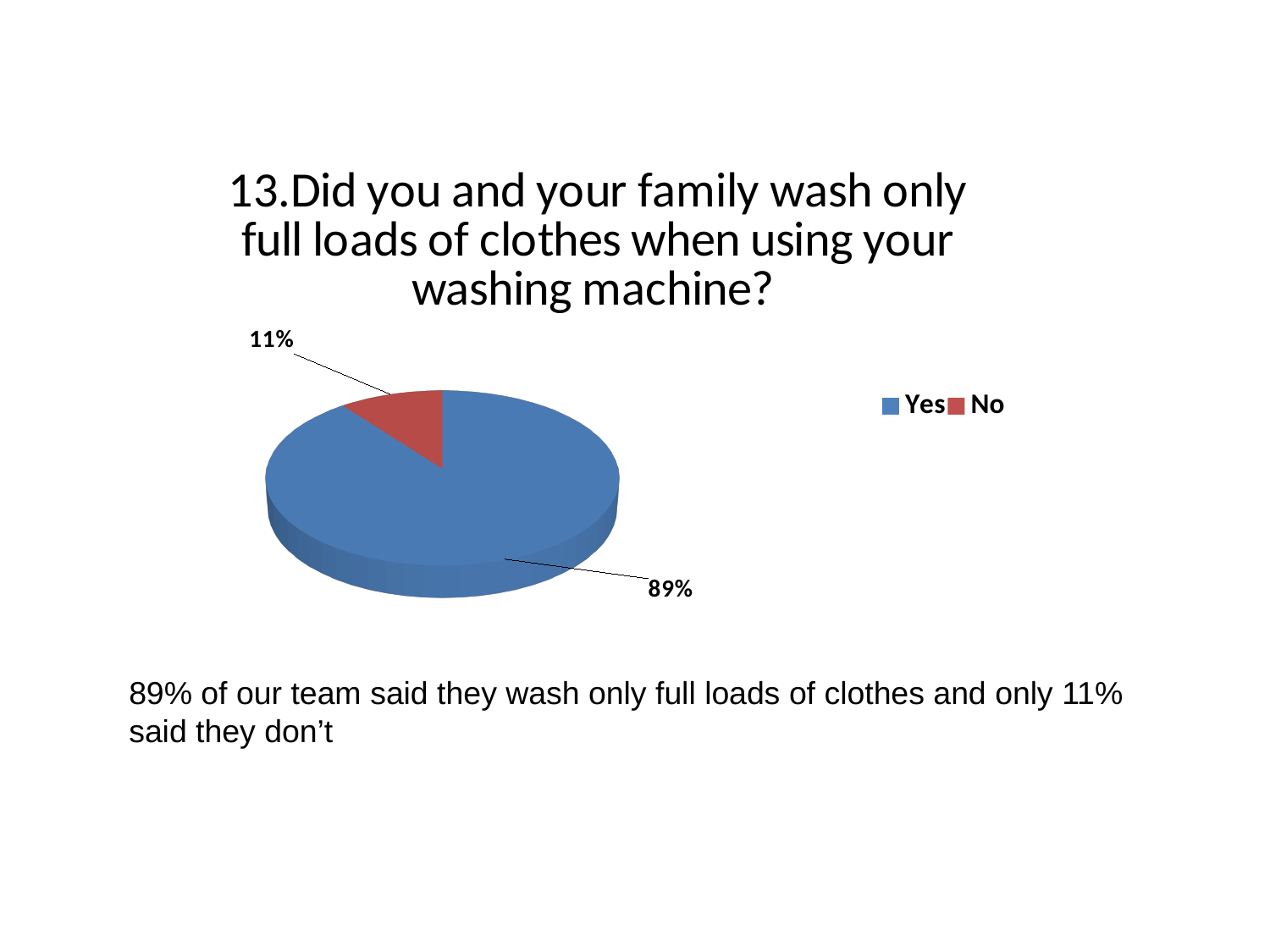

[unsupported chart]

89% of our team said they wash only full loads of clothes and only 11% said they don’t